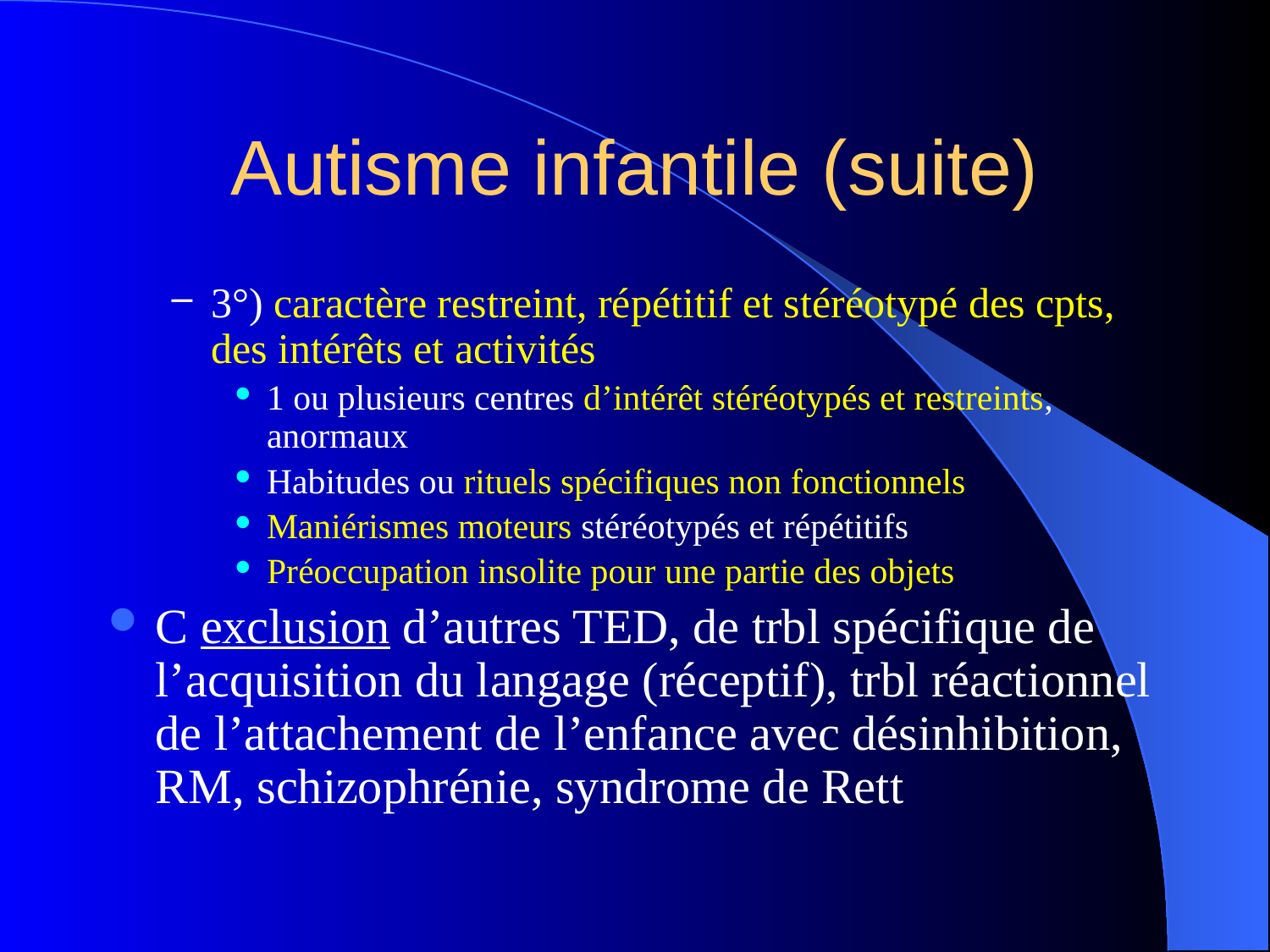

# Autisme infantile (suite)
3°) caractère restreint, répétitif et stéréotypé des cpts, des intérêts et activités
1 ou plusieurs centres d’intérêt stéréotypés et restreints, anormaux
Habitudes ou rituels spécifiques non fonctionnels
Maniérismes moteurs stéréotypés et répétitifs
Préoccupation insolite pour une partie des objets
C exclusion d’autres TED, de trbl spécifique de l’acquisition du langage (réceptif), trbl réactionnel de l’attachement de l’enfance avec désinhibition, RM, schizophrénie, syndrome de Rett